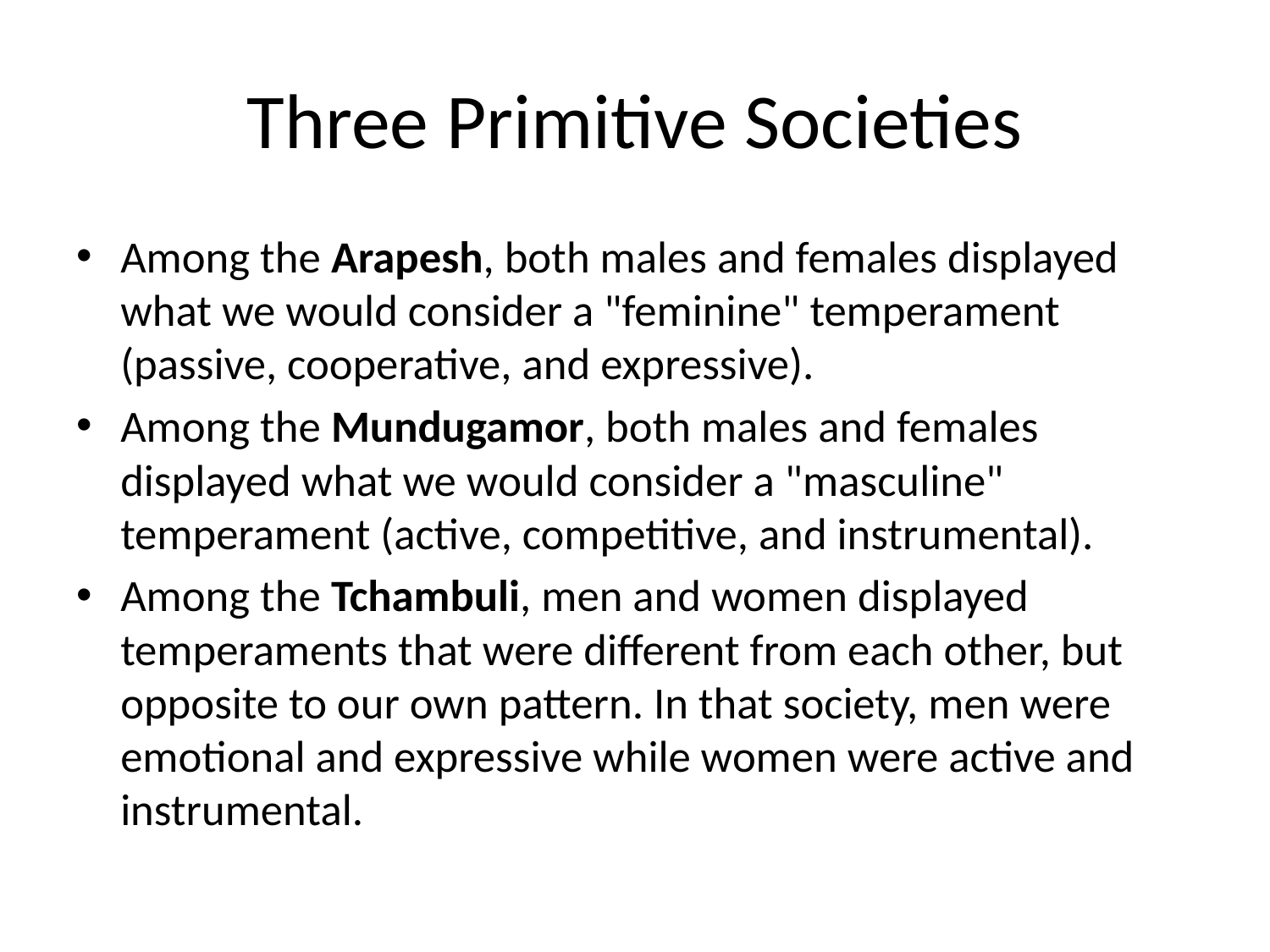

# Three Primitive Societies
Among the Arapesh, both males and females displayed what we would consider a "feminine" temperament (passive, cooperative, and expressive).
Among the Mundugamor, both males and females displayed what we would consider a "masculine" temperament (active, competitive, and instrumental).
Among the Tchambuli, men and women displayed temperaments that were different from each other, but opposite to our own pattern. In that society, men were emotional and expressive while women were active and instrumental.